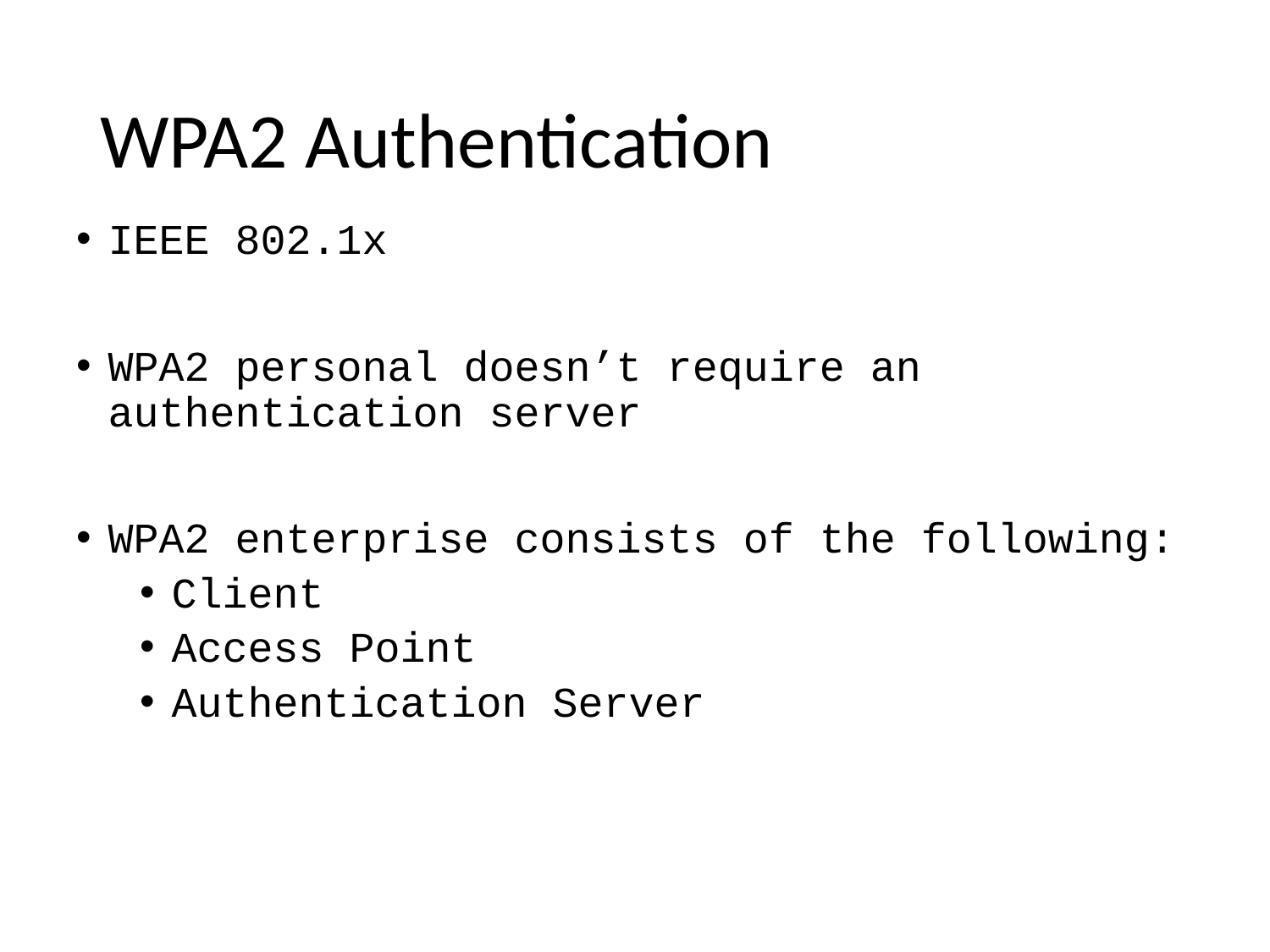

# WPA2 Authentication
IEEE 802.1x

WPA2 personal doesn’t require an authentication server

WPA2 enterprise consists of the following:
Client
Access Point
Authentication Server